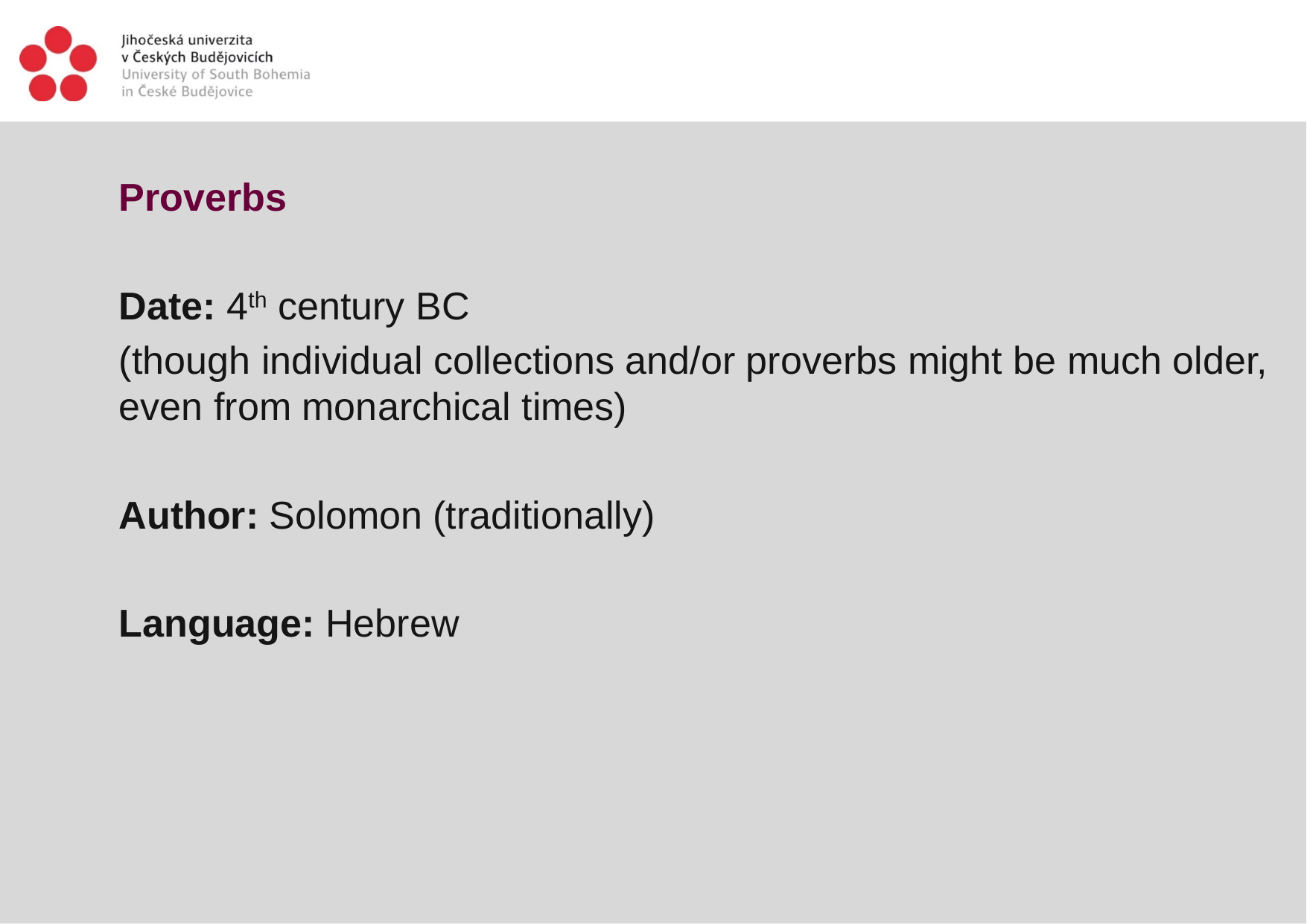

Proverbs

Date: 4th century BC
(though individual collections and/or proverbs might be much older, even from monarchical times)

Author: Solomon (traditionally)

Language: Hebrew